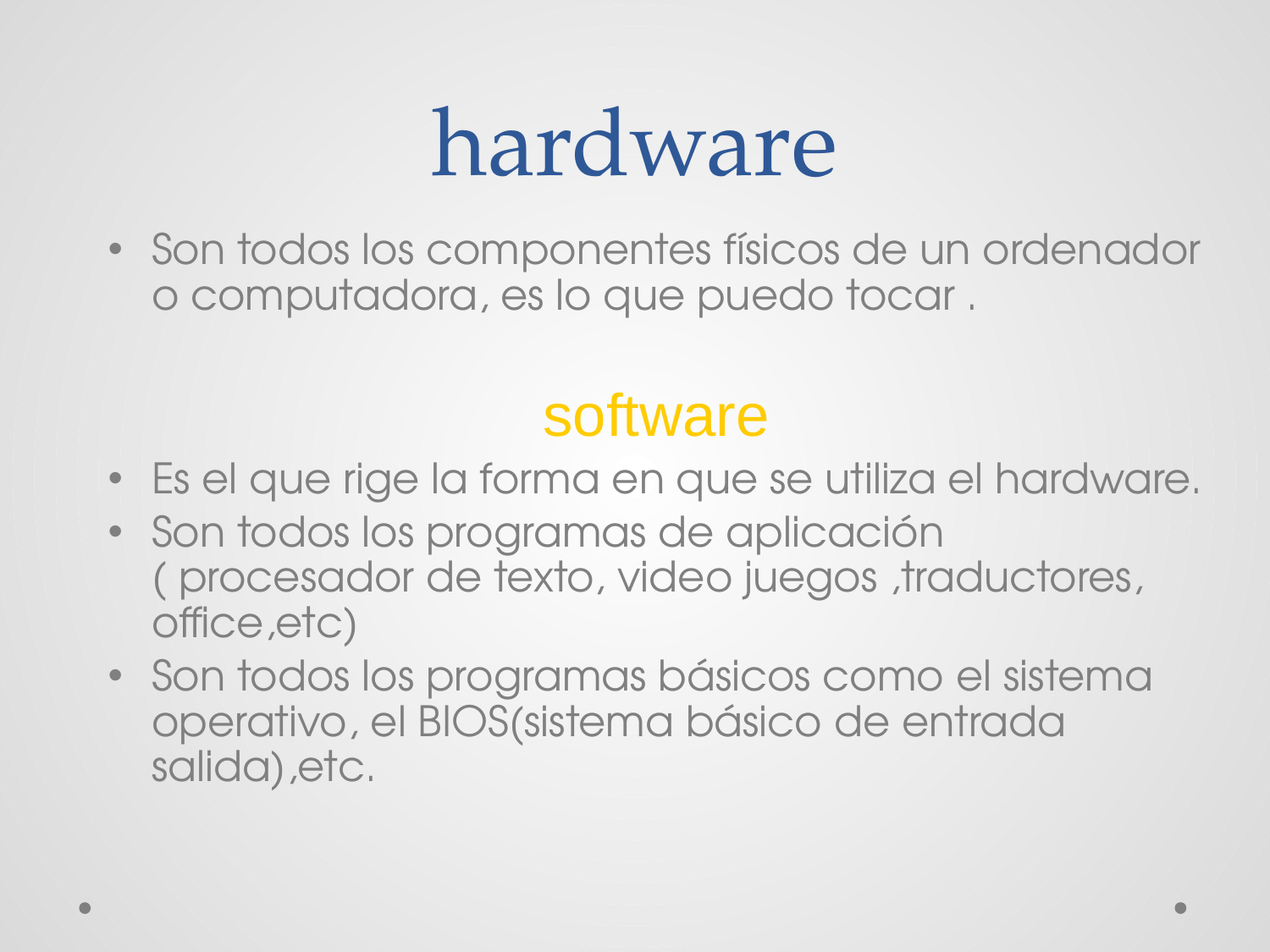

# hardware
Son todos los componentes físicos de un ordenador o computadora, es lo que puedo tocar .

software
Es el que rige la forma en que se utiliza el hardware.
Son todos los programas de aplicación ( procesador de texto, video juegos ,traductores, office,etc)
Son todos los programas básicos como el sistema operativo, el BIOS(sistema básico de entrada salida),etc.